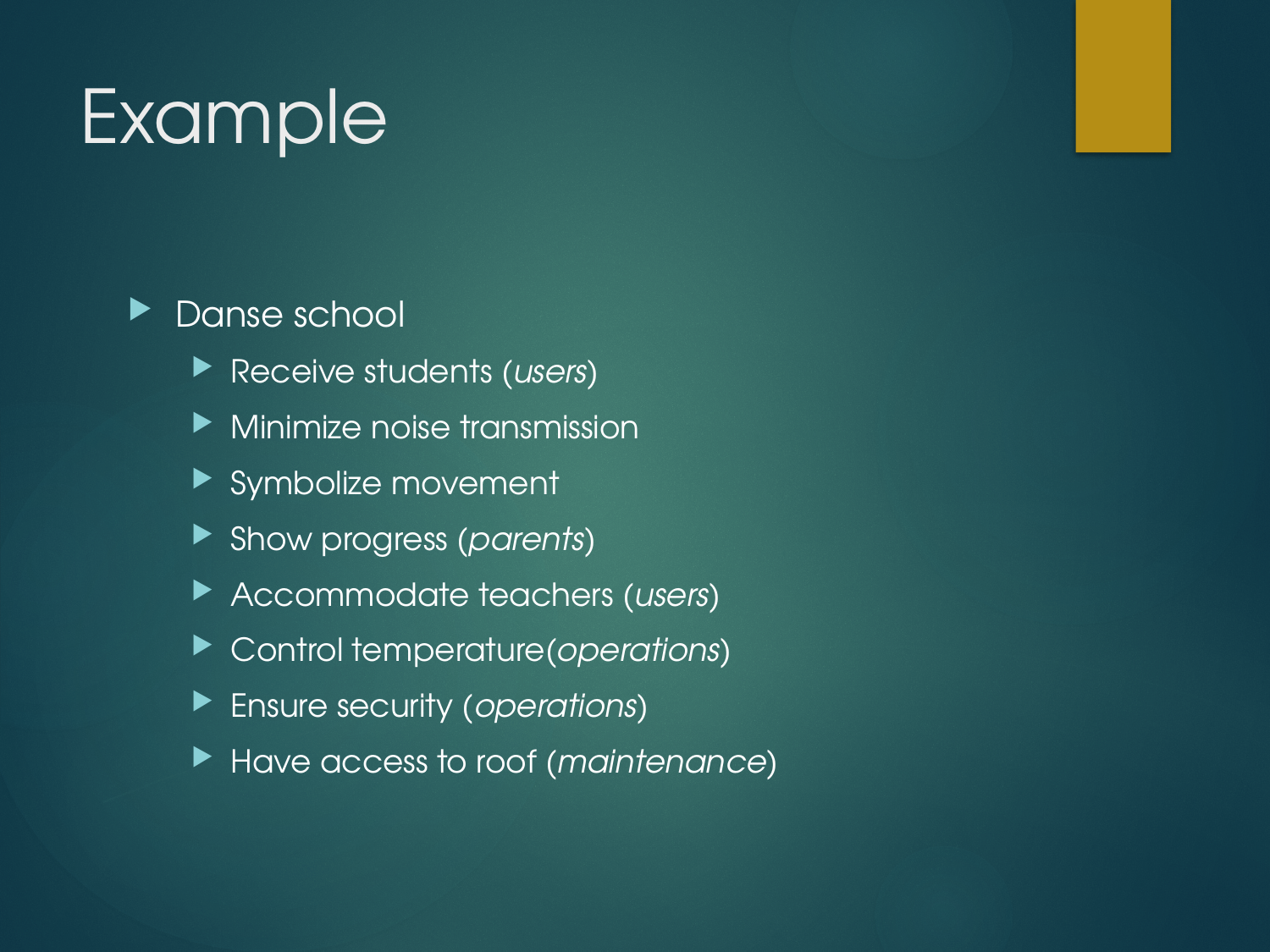

# Example
Danse school
Receive students (users)
Minimize noise transmission
Symbolize movement
Show progress (parents)
Accommodate teachers (users)
Control temperature(operations)
Ensure security (operations)
Have access to roof (maintenance)